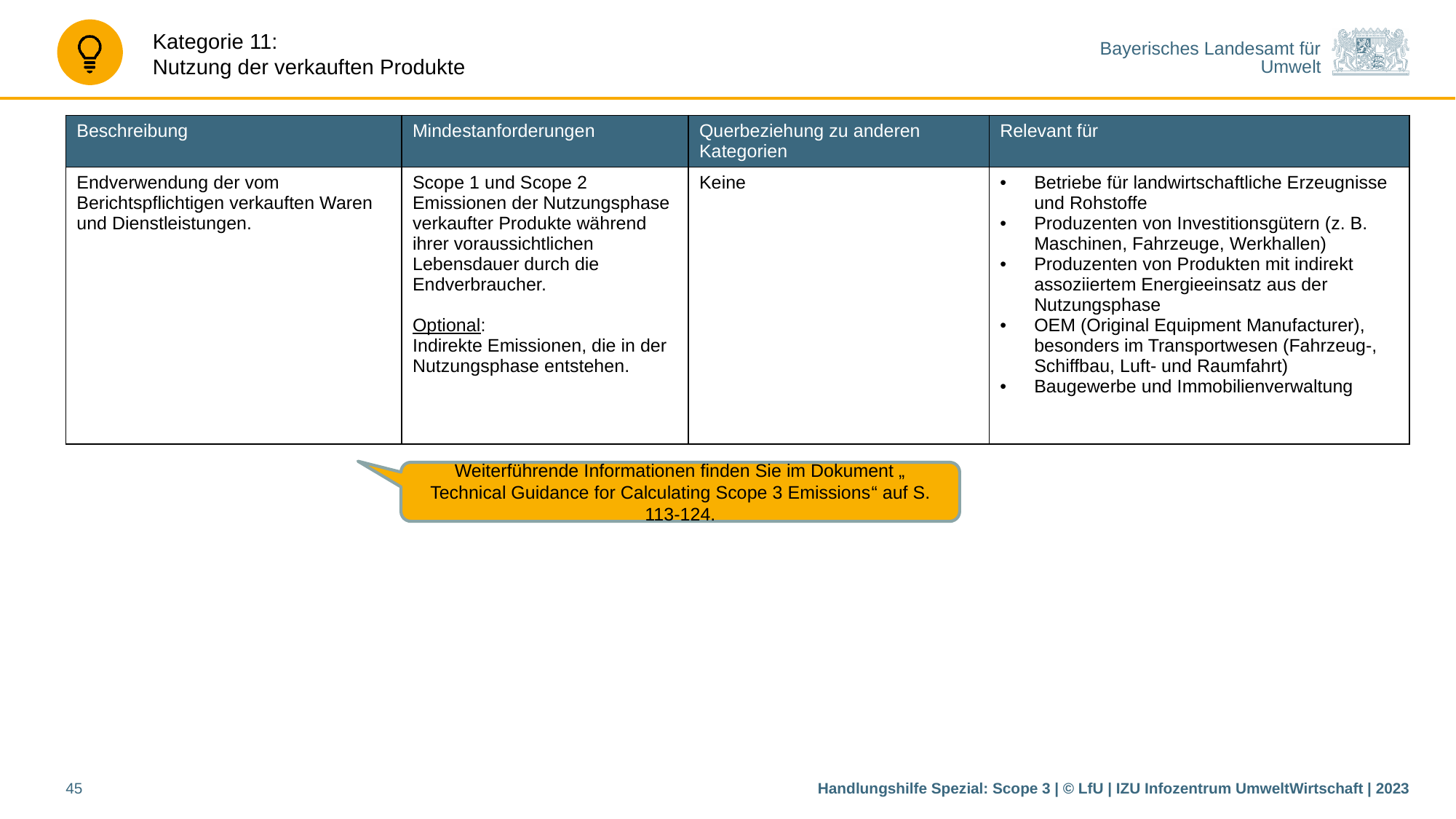

| Beschreibung | Mindestanforderungen | Querbeziehung zu anderen Kategorien | Relevant für |
| --- | --- | --- | --- |
| Endverwendung der vom Berichtspflichtigen verkauften Waren und Dienstleistungen. | Scope 1 und Scope 2 Emissionen der Nutzungsphase verkaufter Produkte während ihrer voraussichtlichen Lebensdauer durch die Endverbraucher. Optional: Indirekte Emissionen, die in der Nutzungsphase entstehen. | Keine | Betriebe für landwirtschaftliche Erzeugnisse und Rohstoffe Produzenten von Investitionsgütern (z. B. Maschinen, Fahrzeuge, Werkhallen) Produzenten von Produkten mit indirekt assoziiertem Energieeinsatz aus der Nutzungsphase OEM (Original Equipment Manufacturer), besonders im Transportwesen (Fahrzeug-, Schiffbau, Luft- und Raumfahrt) Baugewerbe und Immobilienverwaltung |

Weiterführende Informationen finden Sie im Dokument „Technical Guidance for Calculating Scope 3 Emissions“ auf S. 113-124.

45
Handlungshilfe Spezial: Scope 3 | © LfU | IZU Infozentrum UmweltWirtschaft | 2023